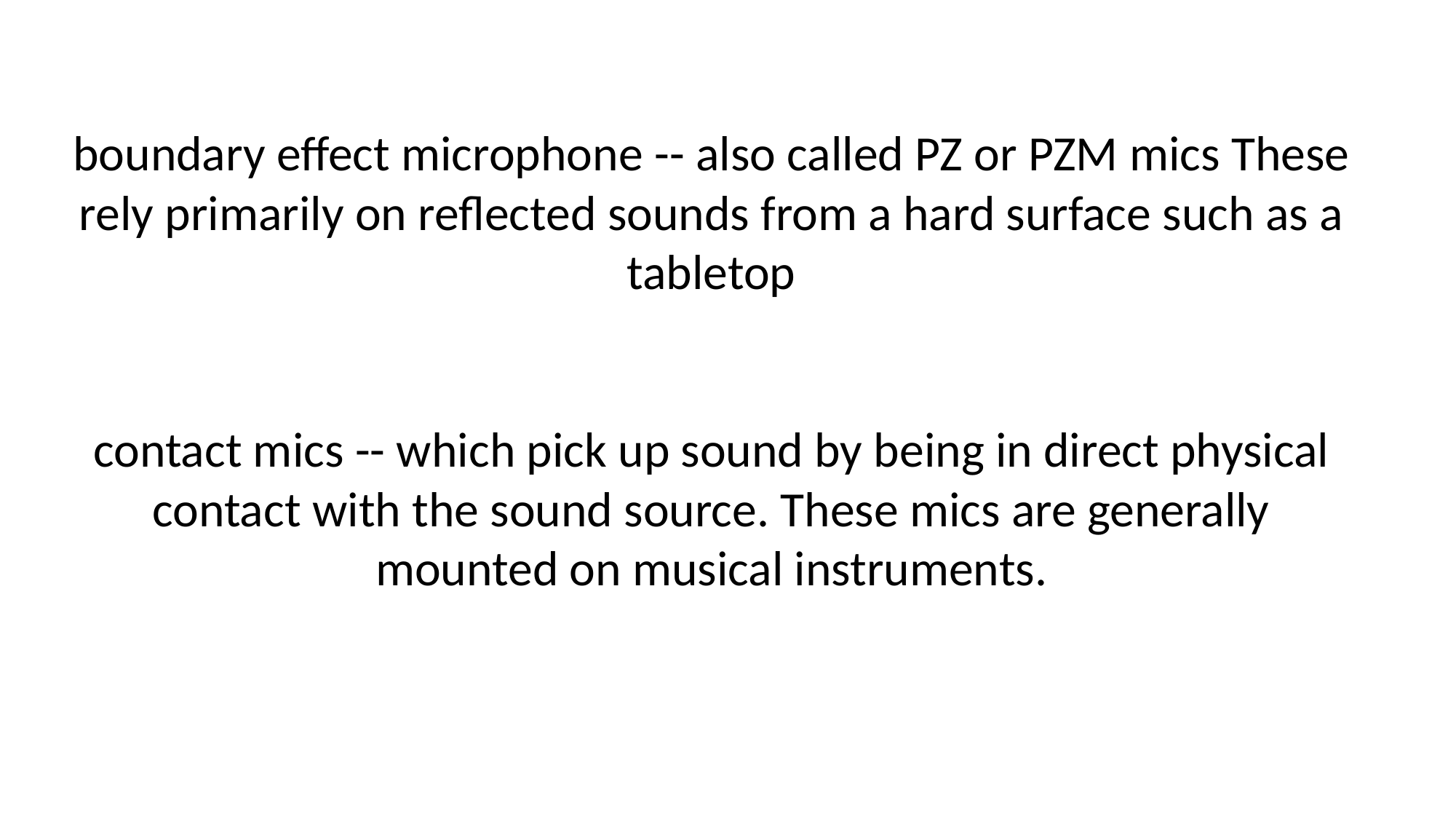

# boundary effect microphone -- also called PZ or PZM mics These rely primarily on reflected sounds from a hard surface such as a tabletop contact mics -- which pick up sound by being in direct physical contact with the sound source. These mics are generally mounted on musical instruments.